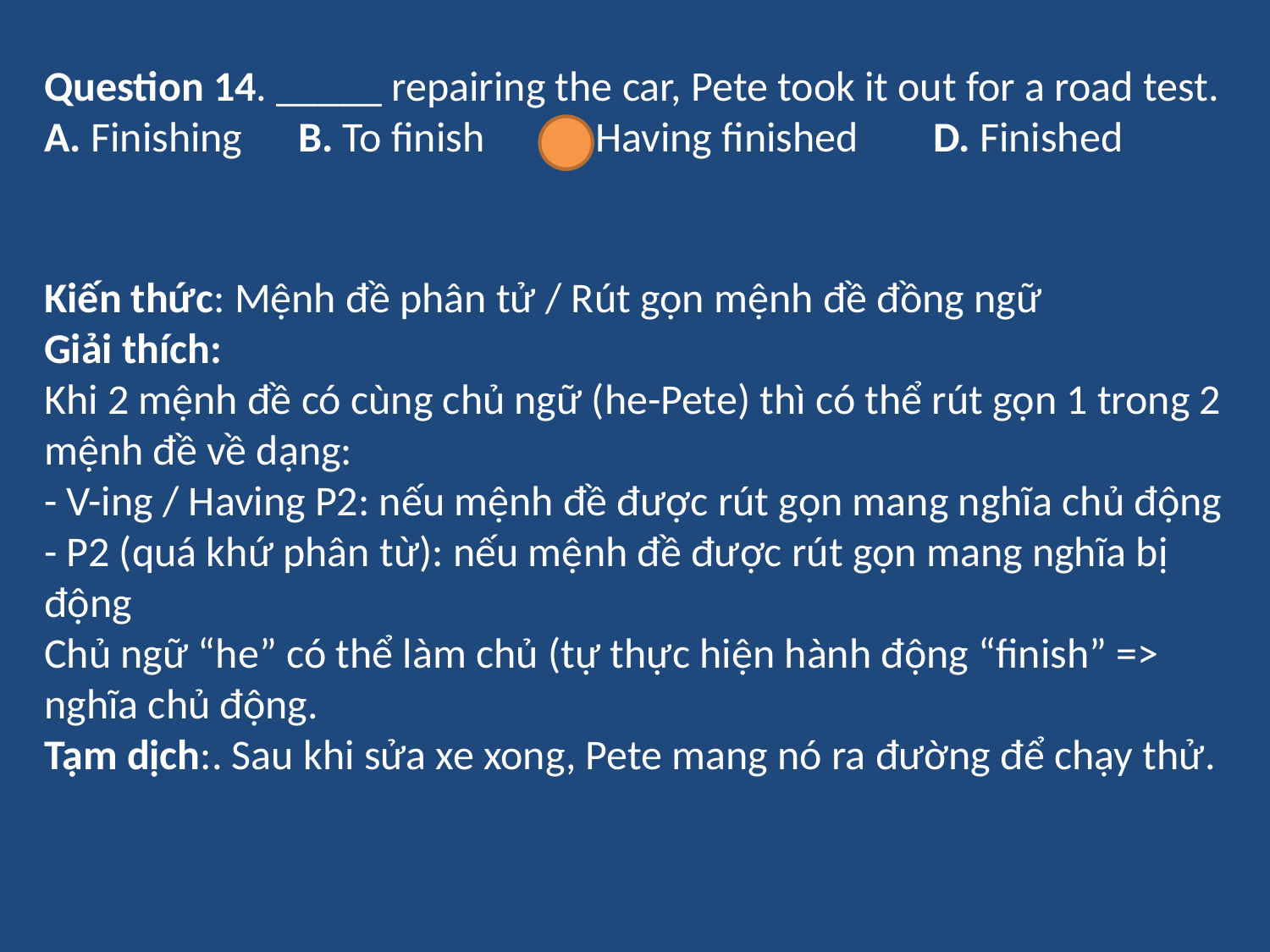

Question 14. _____ repairing the car, Pete took it out for a road test.
A. Finishing 	B. To finish	C. Having finished 	D. Finished

Kiến thức: Mệnh đề phân tử / Rút gọn mệnh đề đồng ngữ
Giải thích:
Khi 2 mệnh đề có cùng chủ ngữ (he-Pete) thì có thể rút gọn 1 trong 2 mệnh đề về dạng:
- V-ing / Having P2: nếu mệnh đề được rút gọn mang nghĩa chủ động
- P2 (quá khứ phân từ): nếu mệnh đề được rút gọn mang nghĩa bị động
Chủ ngữ “he” có thể làm chủ (tự thực hiện hành động “finish” => nghĩa chủ động.
Tạm dịch:. Sau khi sửa xe xong, Pete mang nó ra đường để chạy thử.